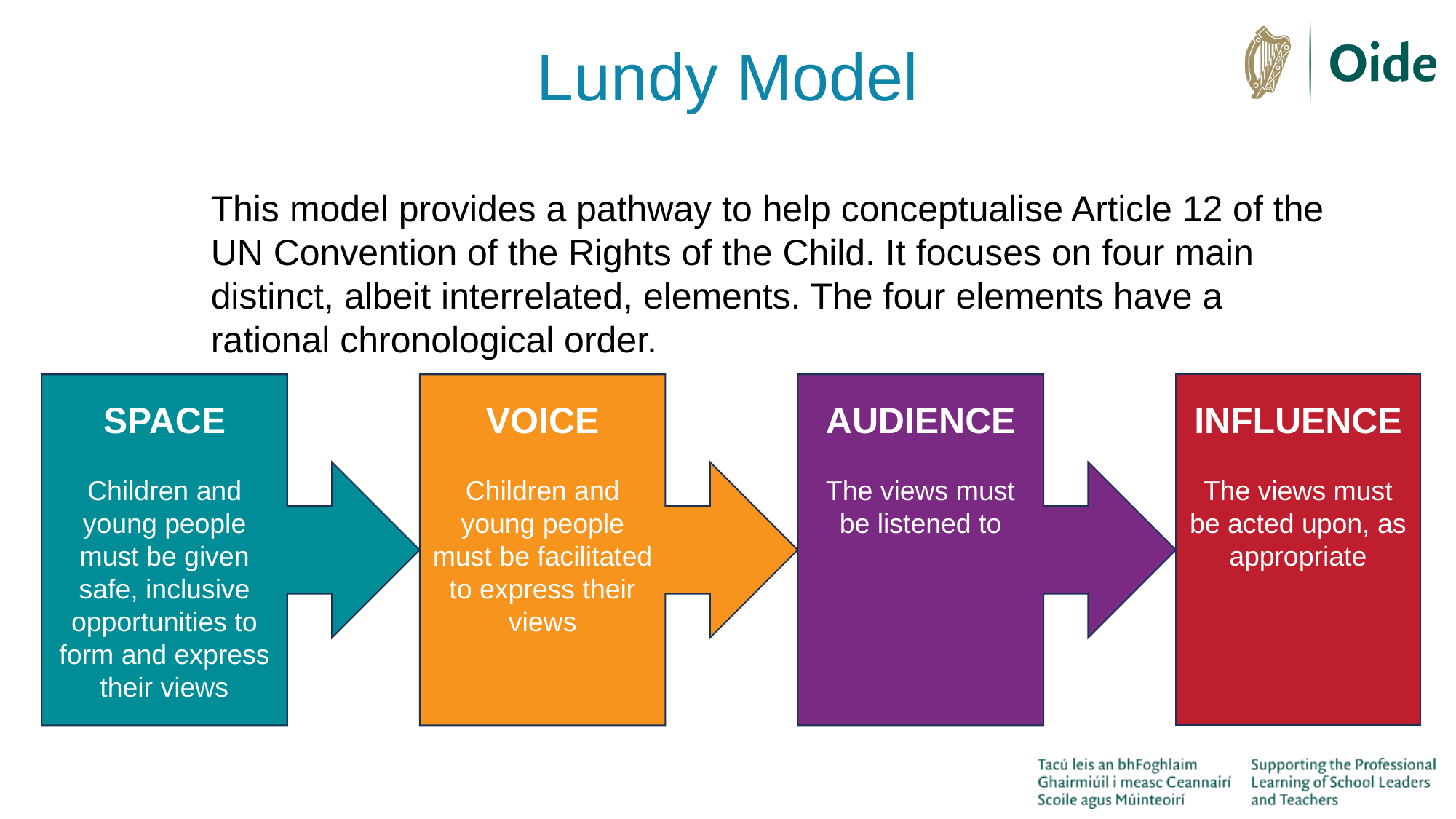

# Lundy Model
This model provides a pathway to help conceptualise Article 12 of the UN Convention of the Rights of the Child. It focuses on four main distinct, albeit interrelated, elements. The four elements have a rational chronological order.
AUDIENCE

The views must be listened to

INFLUENCE

The views must be acted upon, as appropriate

SPACE

Children and young people must be given safe, inclusive opportunities to form and express their views
VOICE

Children and young people must be facilitated to express their views